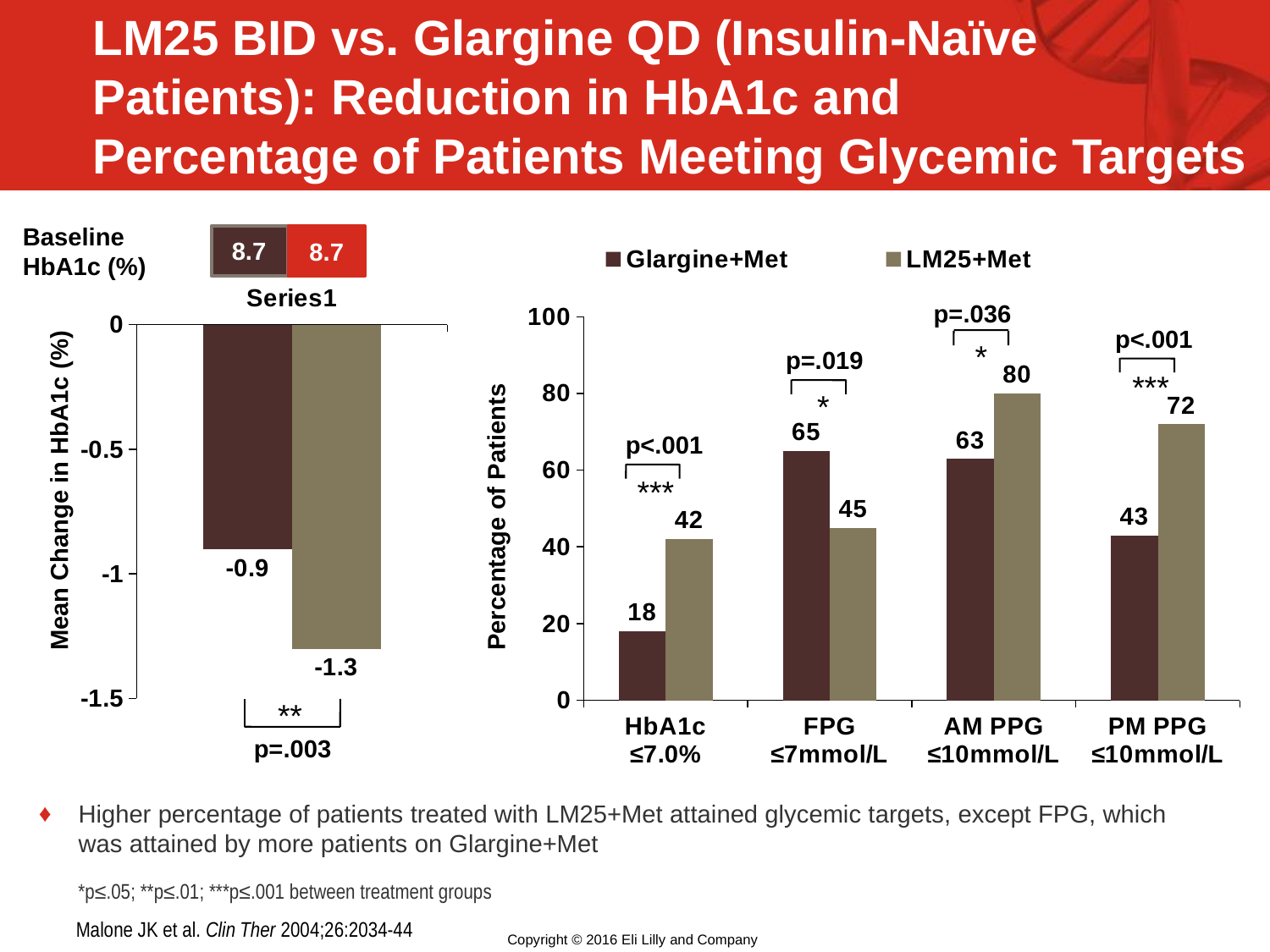

LM25 BID vs. Glargine QD (Insulin-Naïve Patients): Reduction in HbA1c and
Percentage of Patients Meeting Glycemic Targets
Baseline
HbA1c (%)

8.7
8.7

### Chart

| Category | Glargine+Met | LM25+Met |
|---|---|---|
| HbA1c ≤7.0% | 18.0 | 42.0 |
| FPG ≤7mmol/L | 65.0 | 45.0 |
| AM PPG ≤10mmol/L | 63.0 | 80.0 |
| PM PPG ≤10mmol/L | 43.0 | 72.0 |

### Chart

| Category | Glargine+Met | LM25+Met |
|---|---|---|
|  | -0.9 | -1.3 |
p=.036
p<.001
*

p=.019

***

*
p<.001

***
Mean Change in HbA1c (%)
Percentage of Patients
**

p=.003
Higher percentage of patients treated with LM25+Met attained glycemic targets, except FPG, which was attained by more patients on Glargine+Met
*p≤.05; **p≤.01; ***p≤.001 between treatment groups
Malone JK et al. Clin Ther 2004;26:2034-44

Copyright © 2016 Eli Lilly and Company